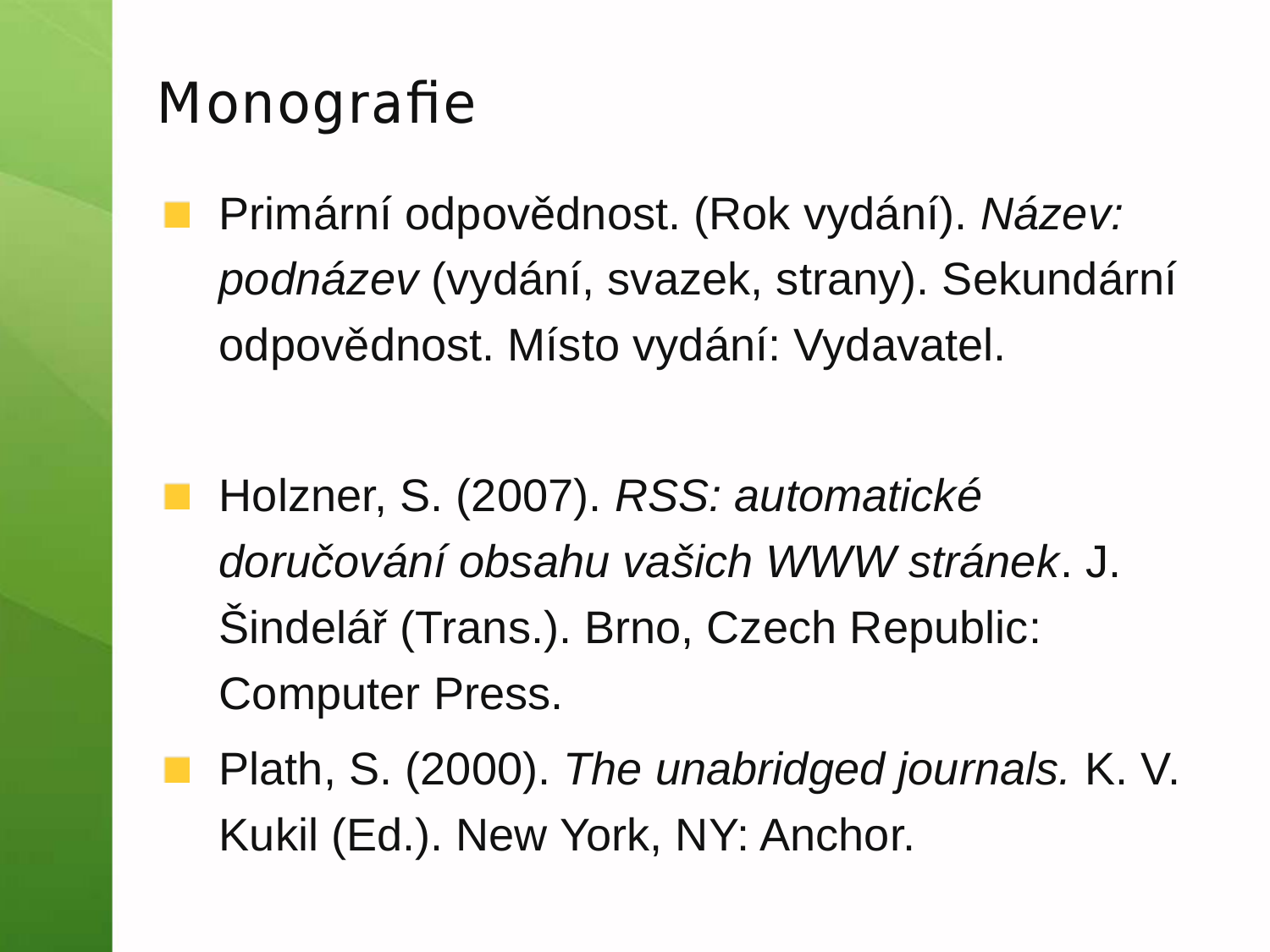

# Monografie
Primární odpovědnost. (Rok vydání). Název: podnázev (vydání, svazek, strany). Sekundární odpovědnost. Místo vydání: Vydavatel.

Holzner, S. (2007). RSS: automatické doručování obsahu vašich WWW stránek. J. Šindelář (Trans.). Brno, Czech Republic: Computer Press.
Plath, S. (2000). The unabridged journals. K. V. Kukil (Ed.). New York, NY: Anchor.